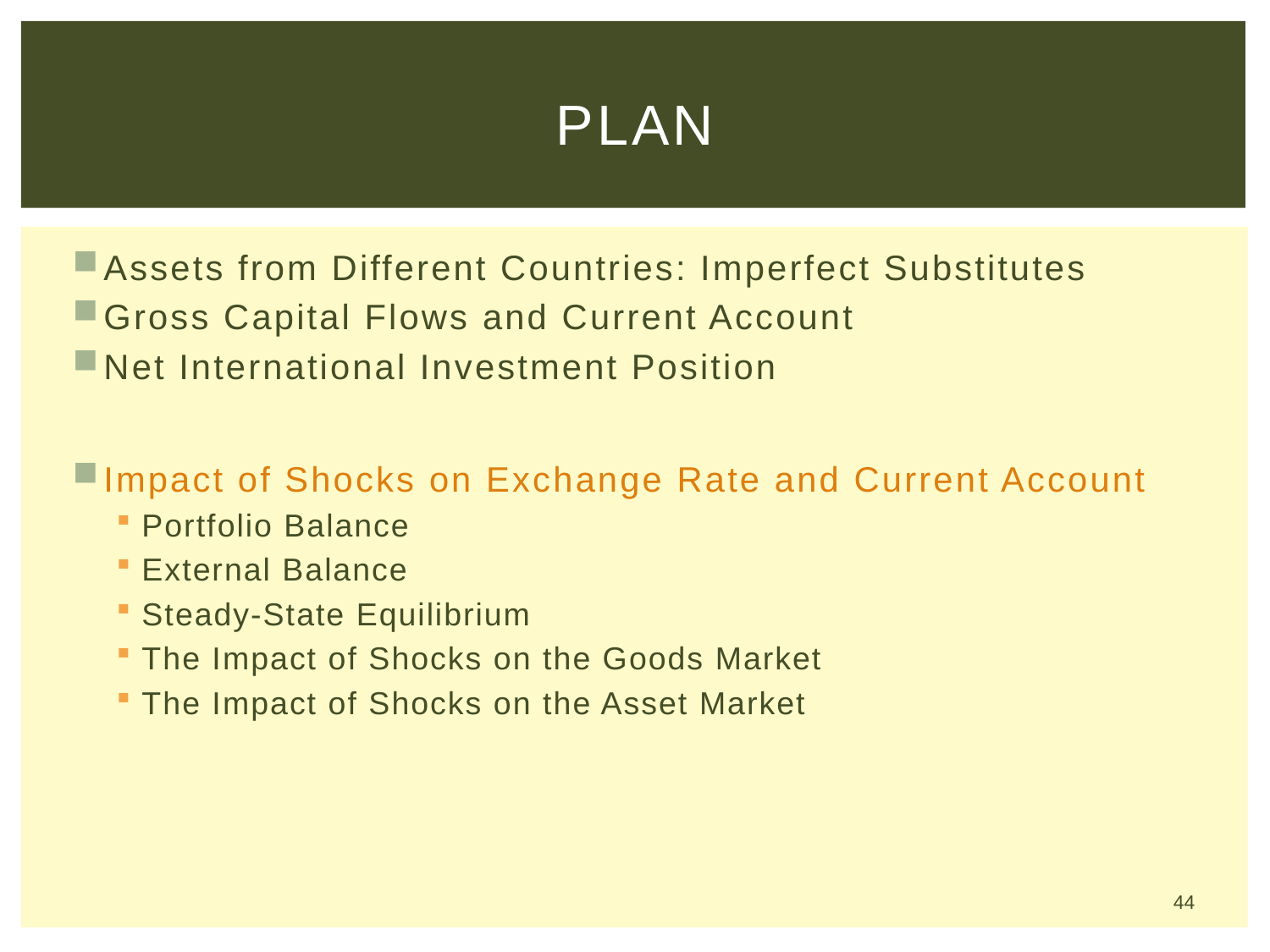

# Plan
Assets from Different Countries: Imperfect Substitutes
Gross Capital Flows and Current Account
Net International Investment Position

Impact of Shocks on Exchange Rate and Current Account
Portfolio Balance
External Balance
Steady-State Equilibrium
The Impact of Shocks on the Goods Market
The Impact of Shocks on the Asset Market
44